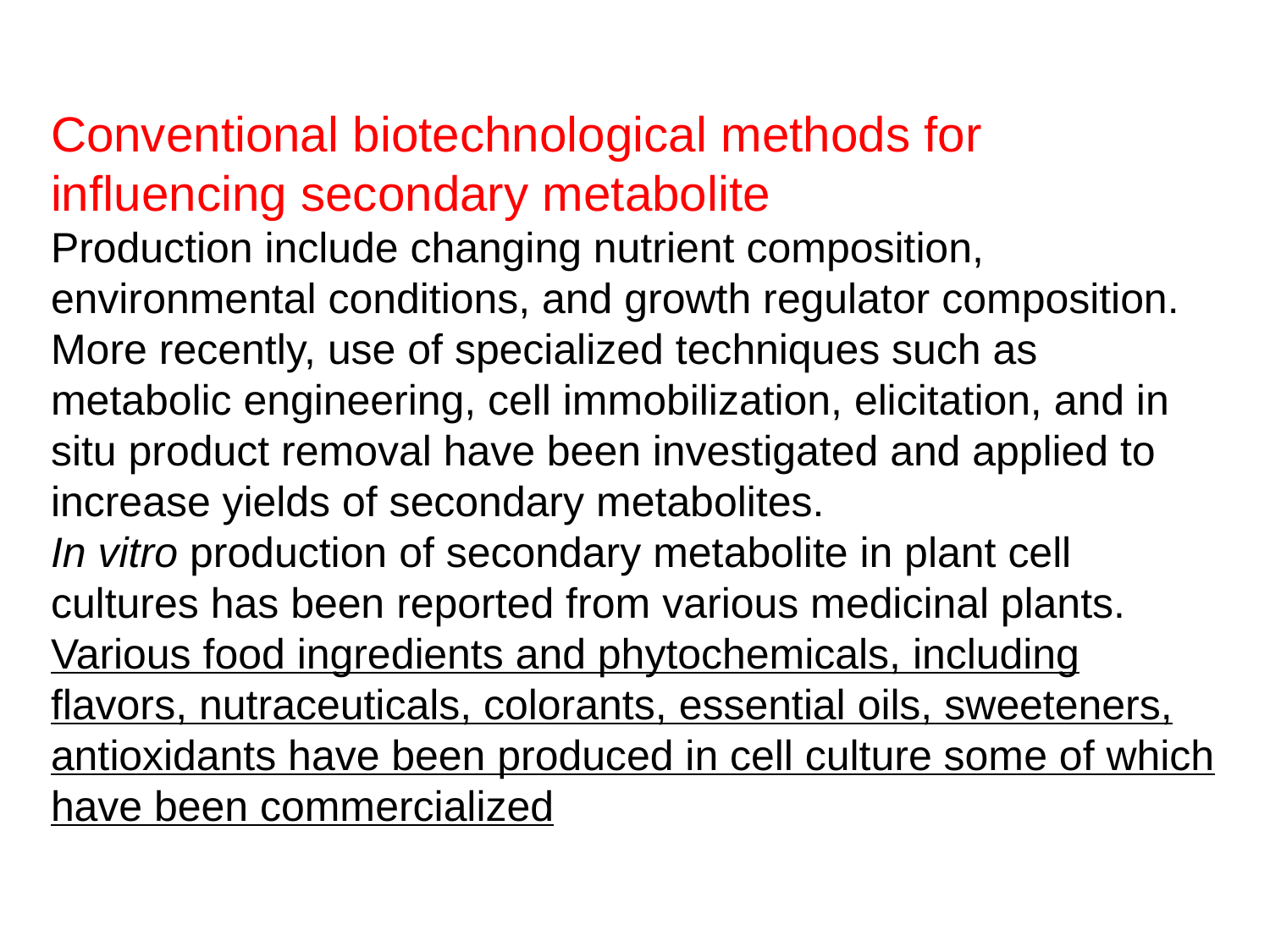

Conventional biotechnological methods for inﬂuencing secondary metabolite
Production include changing nutrient composition, environmental conditions, and growth regulator composition. More recently, use of specialized techniques such as metabolic engineering, cell immobilization, elicitation, and in situ product removal have been investigated and applied to increase yields of secondary metabolites.
In vitro production of secondary metabolite in plant cell cultures has been reported from various medicinal plants. Various food ingredients and phytochemicals, including ﬂavors, nutraceuticals, colorants, essential oils, sweeteners,
antioxidants have been produced in cell culture some of which have been commercialized